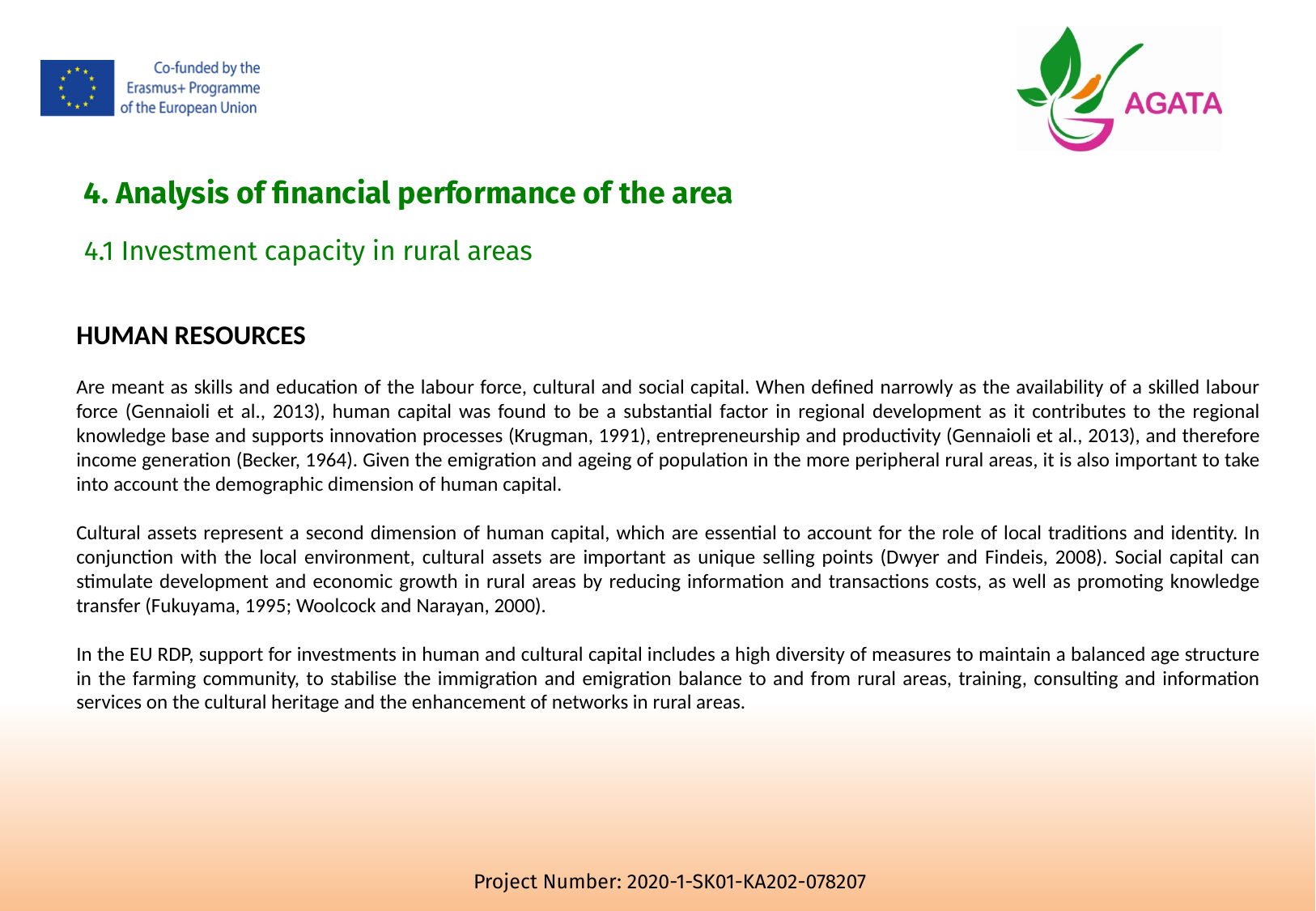

4. Analysis of financial performance of the area
4.1 Investment capacity in rural areas
HUMAN RESOURCES

Are meant as skills and education of the labour force, cultural and social capital. When defined narrowly as the availability of a skilled labour force (Gennaioli et al., 2013), human capital was found to be a substantial factor in regional development as it contributes to the regional knowledge base and supports innovation processes (Krugman, 1991), entrepreneurship and productivity (Gennaioli et al., 2013), and therefore income generation (Becker, 1964). Given the emigration and ageing of population in the more peripheral rural areas, it is also important to take into account the demographic dimension of human capital.

Cultural assets represent a second dimension of human capital, which are essential to account for the role of local traditions and identity. In conjunction with the local environment, cultural assets are important as unique selling points (Dwyer and Findeis, 2008). Social capital can stimulate development and economic growth in rural areas by reducing information and transactions costs, as well as promoting knowledge transfer (Fukuyama, 1995; Woolcock and Narayan, 2000).

In the EU RDP, support for investments in human and cultural capital includes a high diversity of measures to maintain a balanced age structure in the farming community, to stabilise the immigration and emigration balance to and from rural areas, training, consulting and information services on the cultural heritage and the enhancement of networks in rural areas.